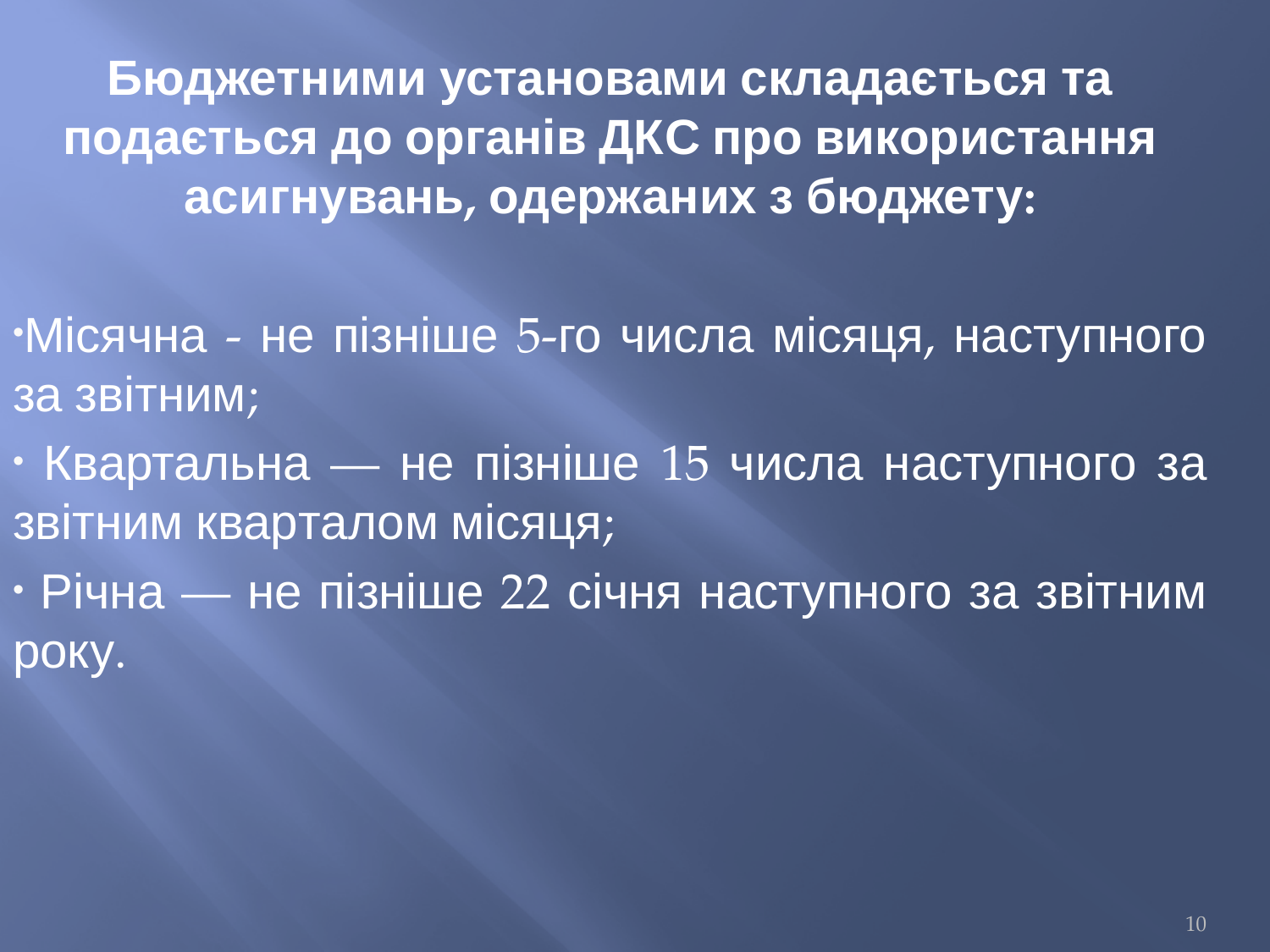

Бюджетними установами складається та подається до органів ДКС про використання асигнувань, одержаних з бюджету:

Місячна - не пізніше 5-го числа місяця, наступного за звітним;
 Квартальна — не пізніше 15 числа наступного за звітним кварталом місяця;
 Річна — не пізніше 22 січня наступного за звітним року.

#
10